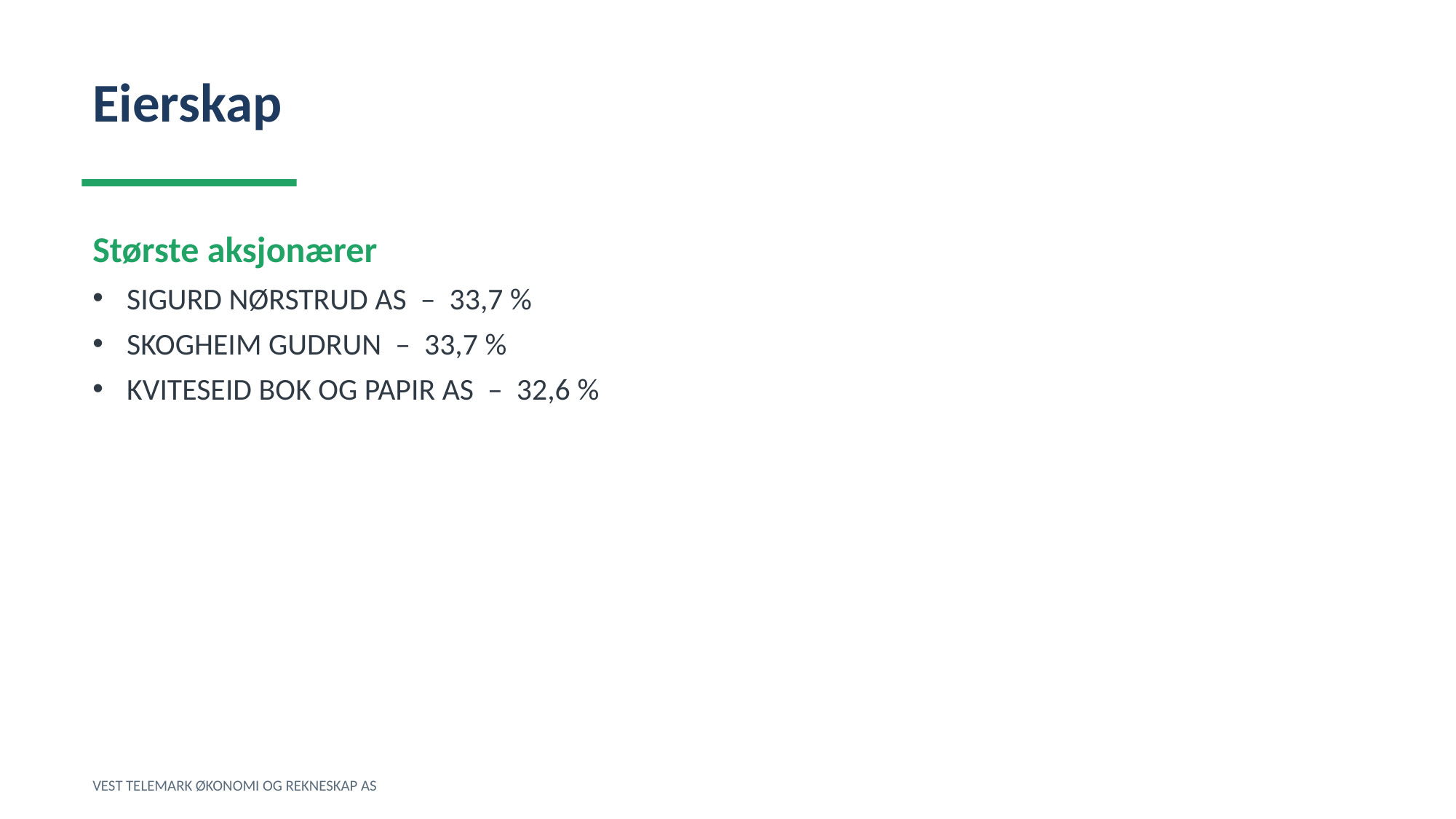

Eierskap

Største aksjonærer
SIGURD NØRSTRUD AS  –  33,7 %
SKOGHEIM GUDRUN  –  33,7 %
KVITESEID BOK OG PAPIR AS  –  32,6 %
VEST TELEMARK ØKONOMI OG REKNESKAP AS